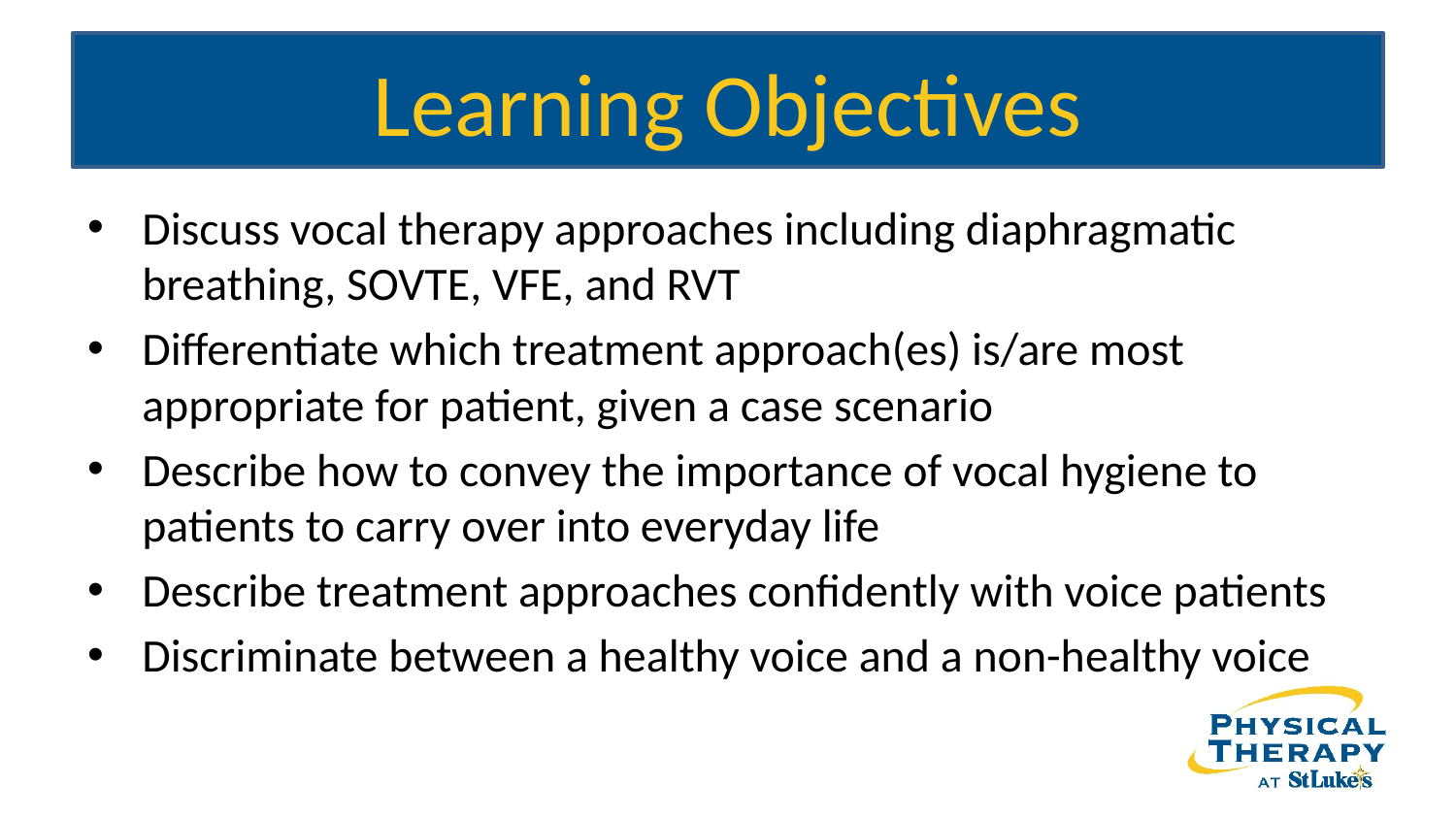

# Learning Objectives
Discuss vocal therapy approaches including diaphragmatic breathing, SOVTE, VFE, and RVT
Differentiate which treatment approach(es) is/are most appropriate for patient, given a case scenario
Describe how to convey the importance of vocal hygiene to patients to carry over into everyday life
Describe treatment approaches confidently with voice patients
Discriminate between a healthy voice and a non-healthy voice